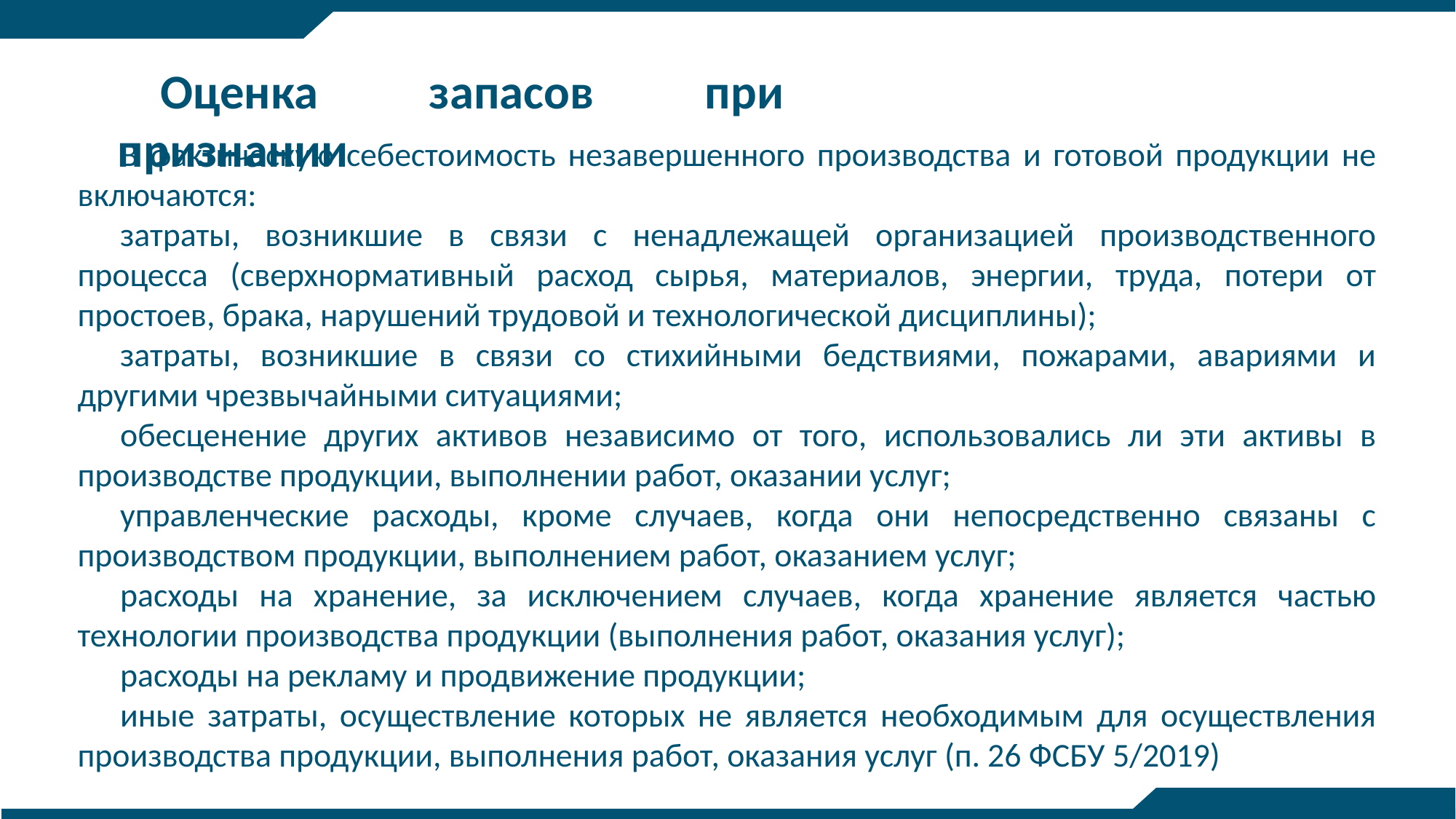

Оценка запасов при признании
В фактическую себестоимость незавершенного производства и готовой продукции не включаются:
затраты, возникшие в связи с ненадлежащей организацией производственного процесса (сверхнормативный расход сырья, материалов, энергии, труда, потери от простоев, брака, нарушений трудовой и технологической дисциплины);
затраты, возникшие в связи со стихийными бедствиями, пожарами, авариями и другими чрезвычайными ситуациями;
обесценение других активов независимо от того, использовались ли эти активы в производстве продукции, выполнении работ, оказании услуг;
управленческие расходы, кроме случаев, когда они непосредственно связаны с производством продукции, выполнением работ, оказанием услуг;
расходы на хранение, за исключением случаев, когда хранение является частью технологии производства продукции (выполнения работ, оказания услуг);
расходы на рекламу и продвижение продукции;
иные затраты, осуществление которых не является необходимым для осуществления производства продукции, выполнения работ, оказания услуг (п. 26 ФСБУ 5/2019)